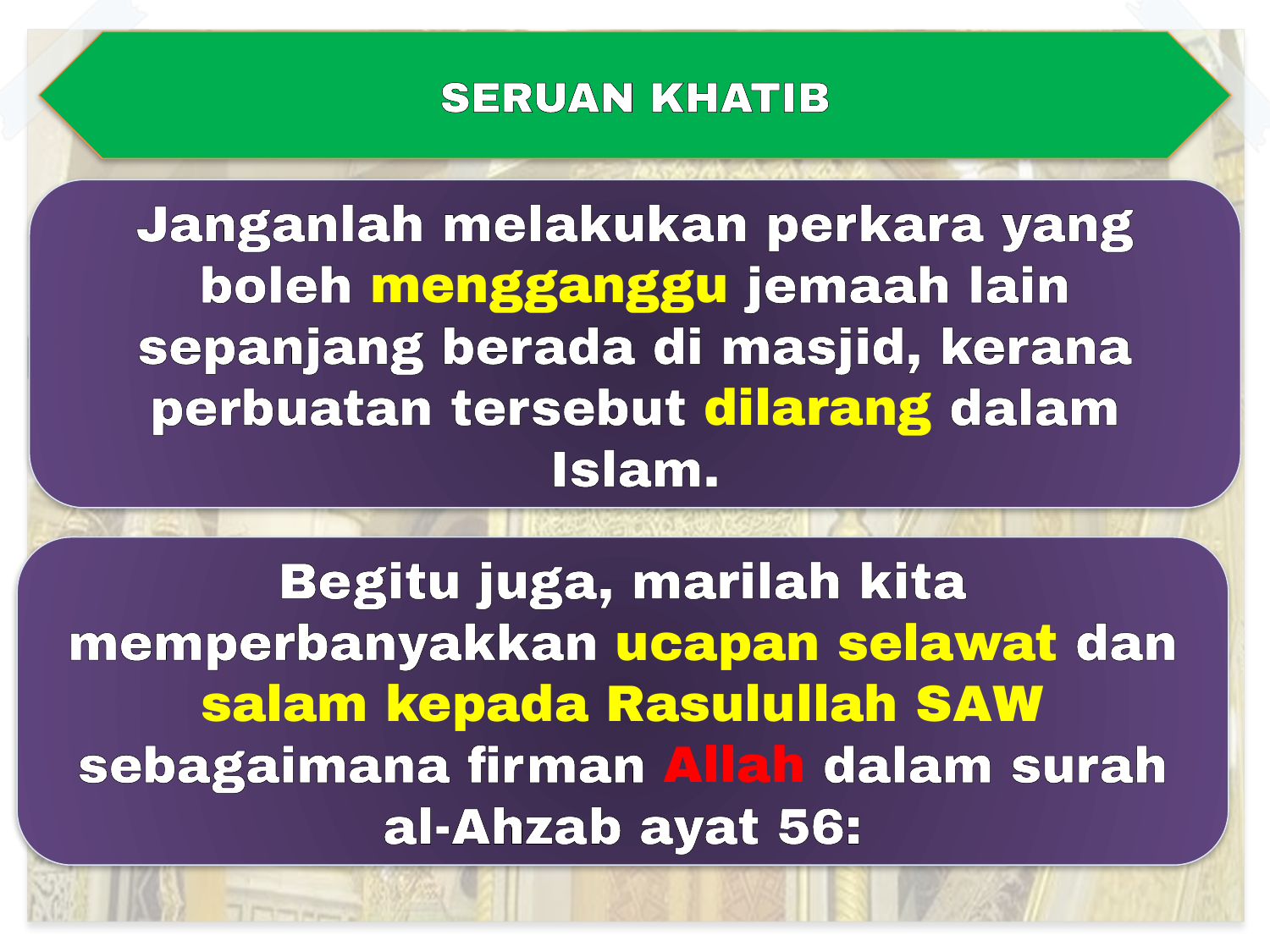

SERUAN KHATIB
Janganlah melakukan perkara yang boleh mengganggu jemaah lain sepanjang berada di masjid, kerana perbuatan tersebut dilarang dalam Islam.
Begitu juga, marilah kita memperbanyakkan ucapan selawat dan salam kepada Rasulullah SAW sebagaimana firman Allah dalam surah al-Ahzab ayat 56: